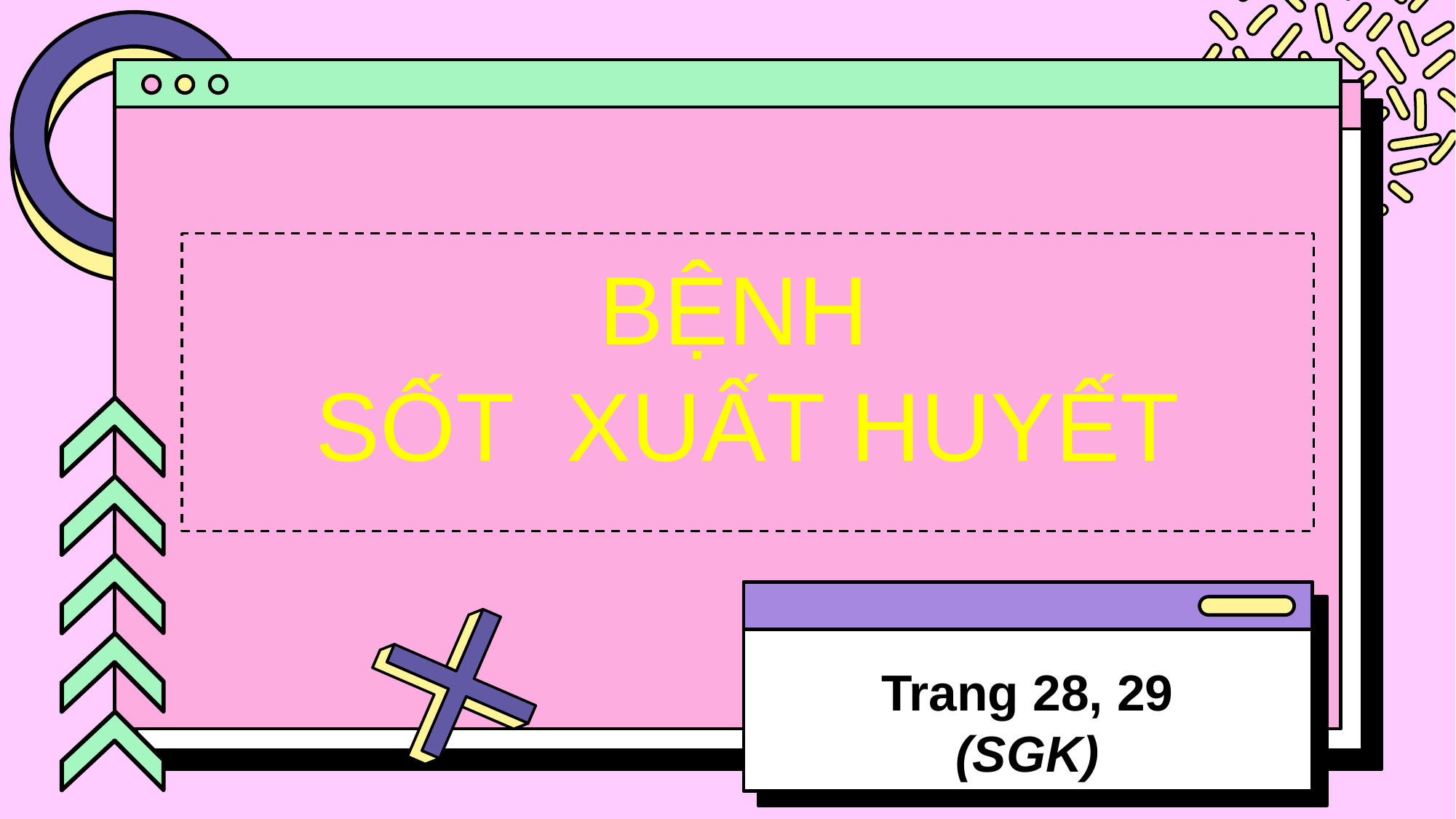

# BỆNH SỐT  XUẤT HUYẾT

Trang 28, 29
(SGK)